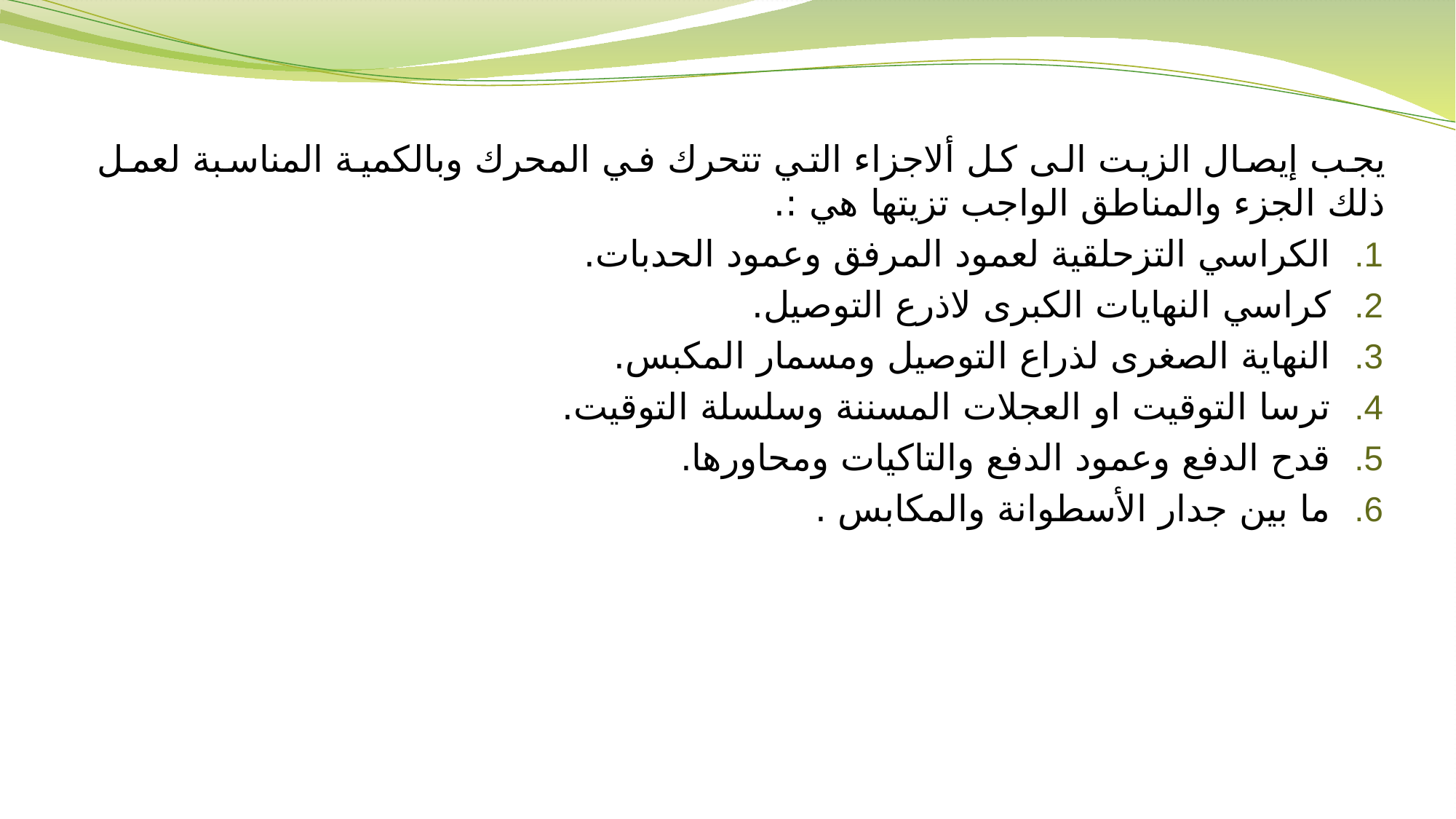

يجب إيصال الزيت الى كل ألاجزاء التي تتحرك في المحرك وبالكمية المناسبة لعمل ذلك الجزء والمناطق الواجب تزيتها هي :.
الكراسي التزحلقية لعمود المرفق وعمود الحدبات.
كراسي النهايات الكبرى لاذرع التوصيل.
النهاية الصغرى لذراع التوصيل ومسمار المكبس.
ترسا التوقيت او العجلات المسننة وسلسلة التوقيت.
قدح الدفع وعمود الدفع والتاكيات ومحاورها.
ما بين جدار الأسطوانة والمكابس .